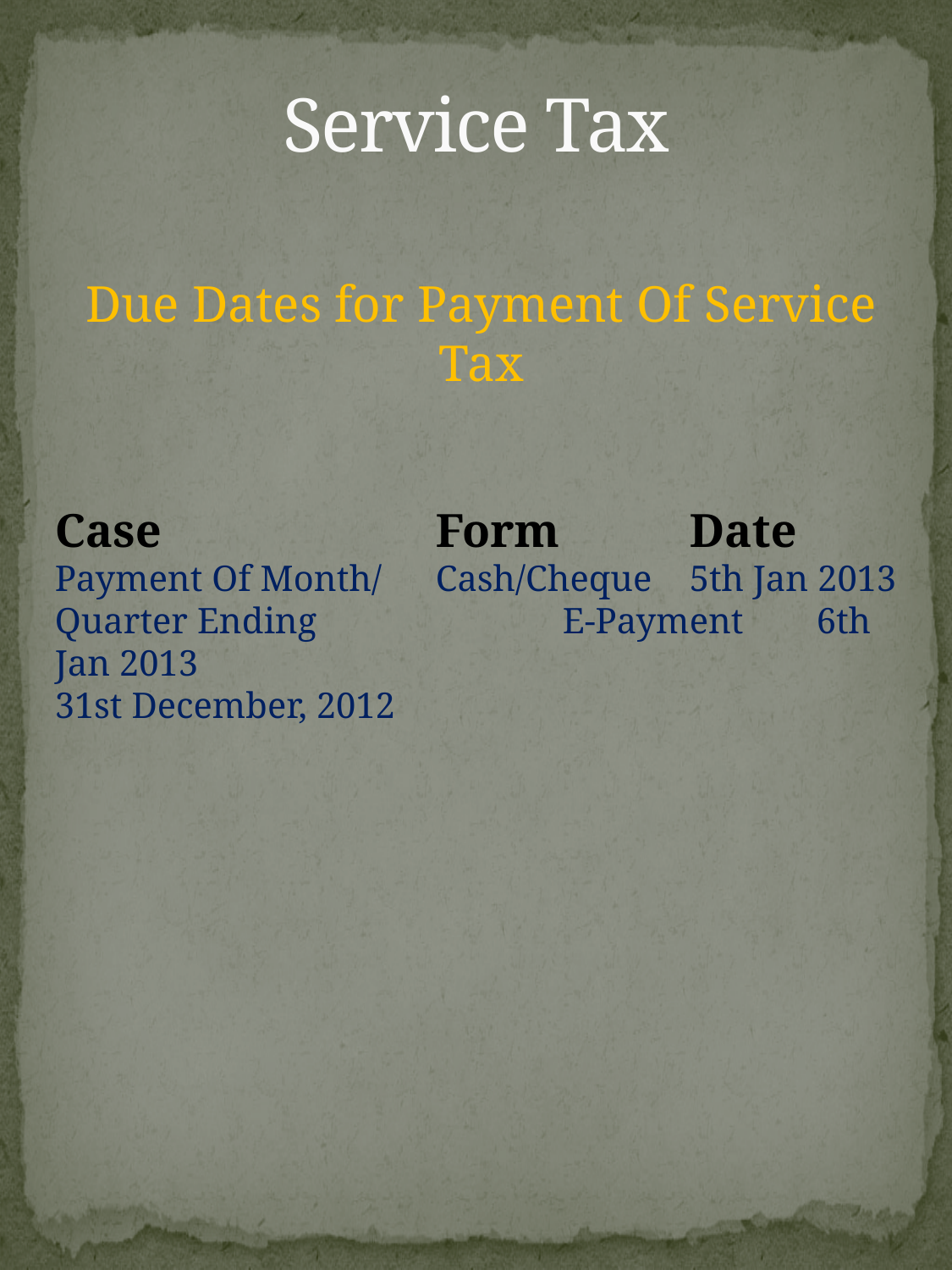

# Service Tax

Due Dates for Payment Of Service Tax

Case			Form		Date
Payment Of Month/ 	Cash/Cheque  	5th Jan 2013
Quarter Ending 		E-Payment   	6th Jan 2013
31st December, 2012